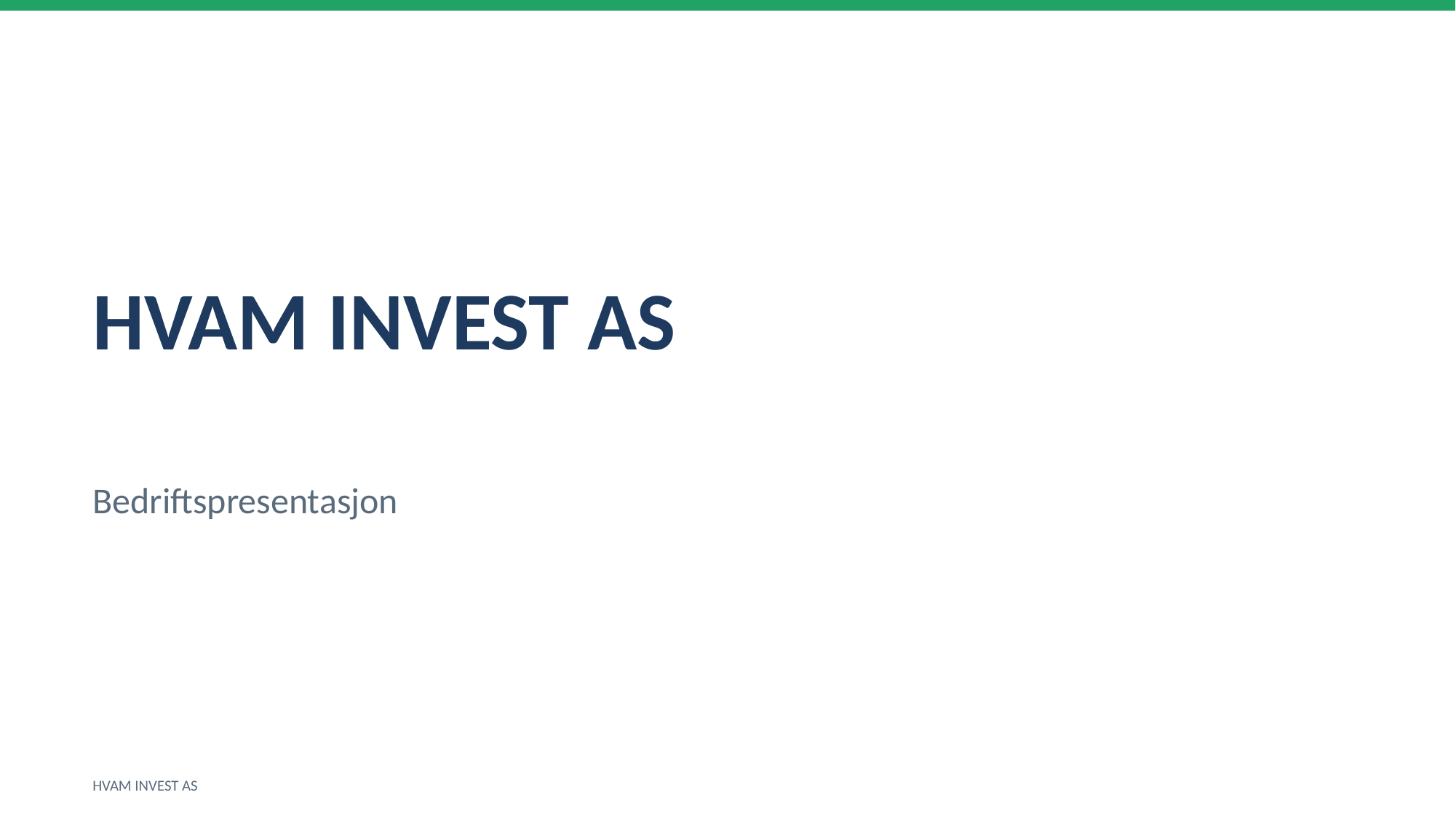

HVAM INVEST AS
Bedriftspresentasjon
HVAM INVEST AS